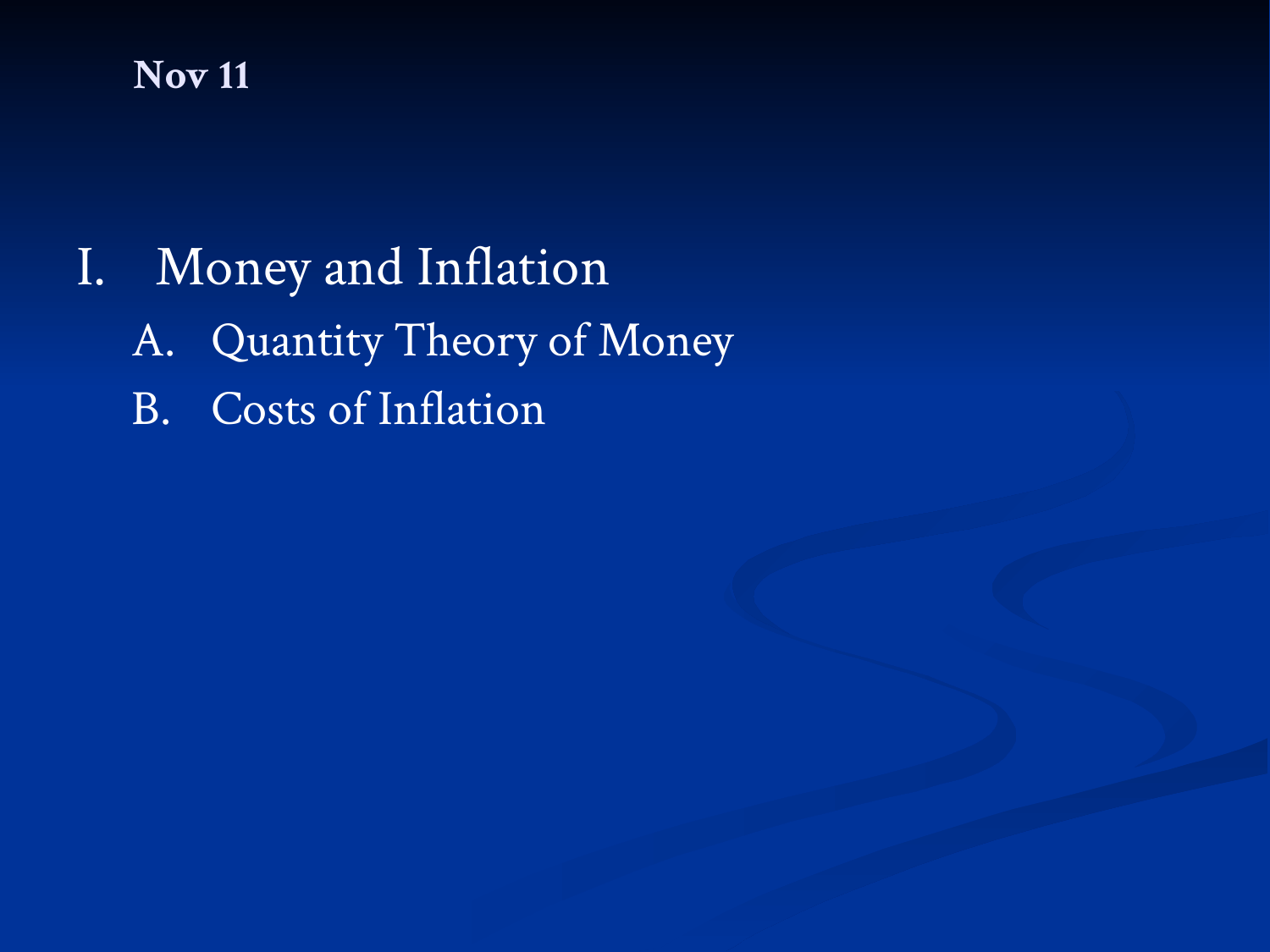

# Nov 11
Money and Inflation
Quantity Theory of Money
Costs of Inflation